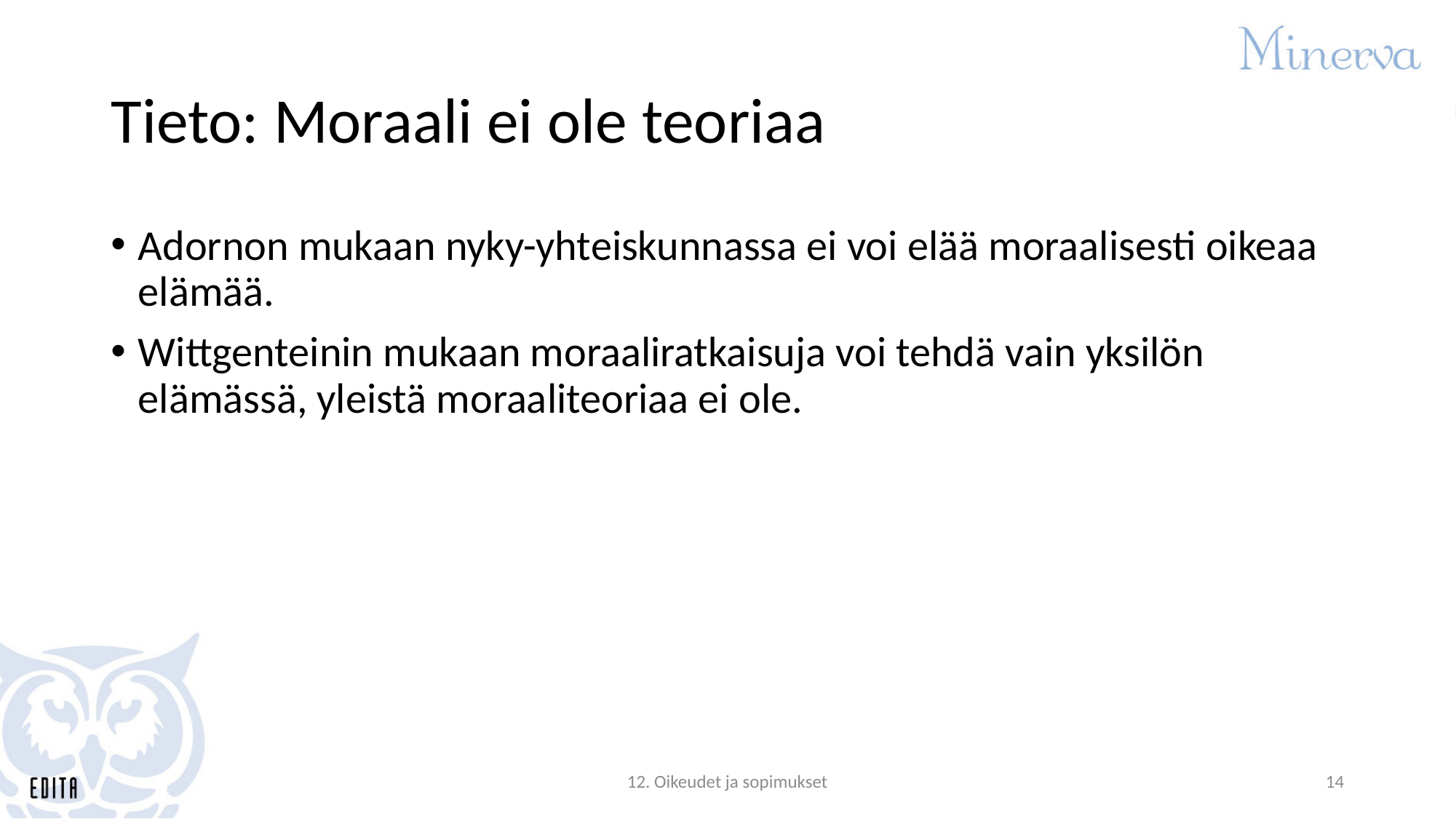

# Tieto: Moraali ei ole teoriaa
Adornon mukaan nyky-yhteiskunnassa ei voi elää moraalisesti oikeaa elämää.
Wittgenteinin mukaan moraaliratkaisuja voi tehdä vain yksilön elämässä, yleistä moraaliteoriaa ei ole.
12. Oikeudet ja sopimukset
14